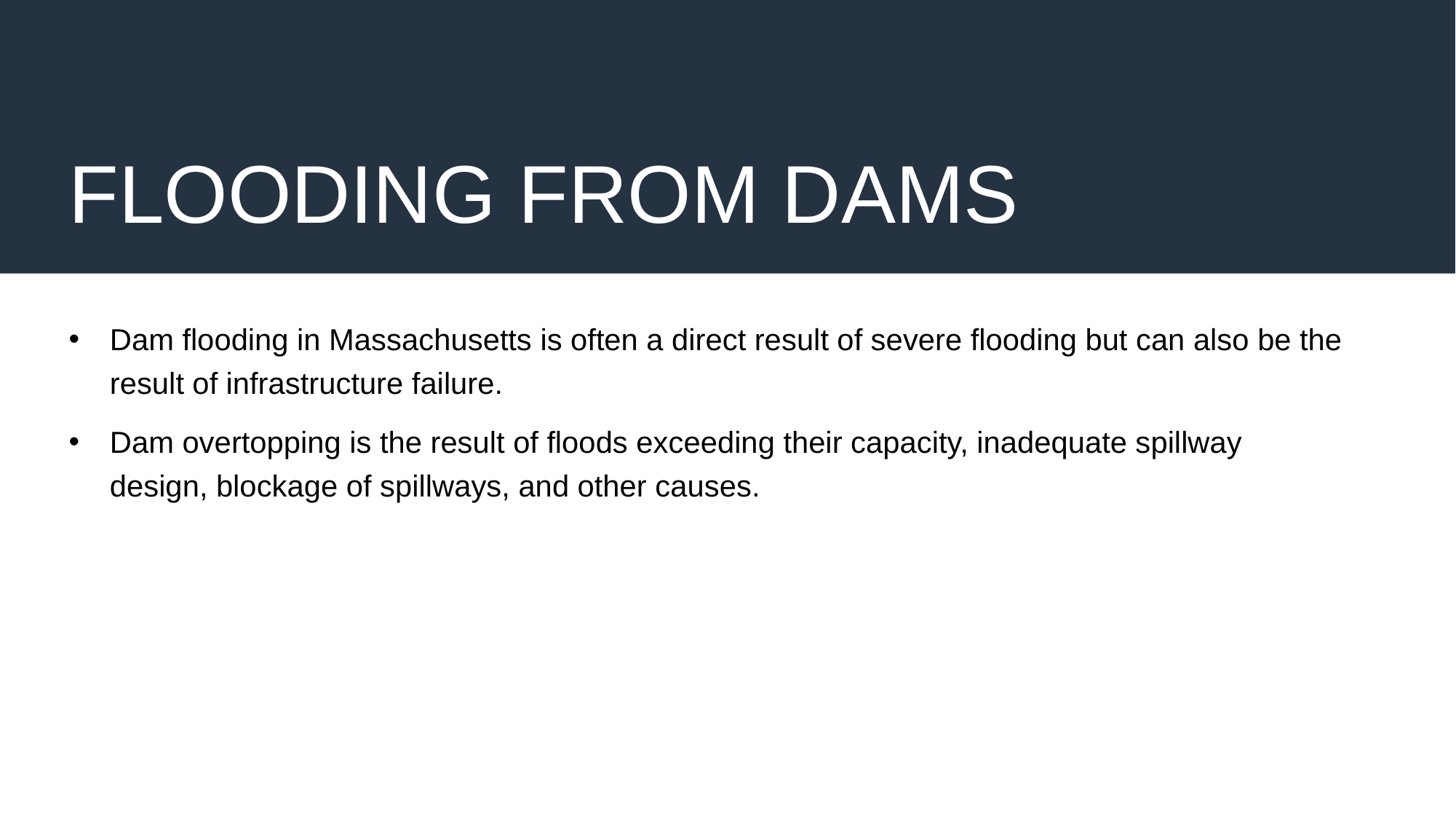

# FLOODING FROM DAMS
Dam flooding in Massachusetts is often a direct result of severe flooding but can also be the result of infrastructure failure.
Dam overtopping is the result of floods exceeding their capacity, inadequate spillway design, blockage of spillways, and other causes.